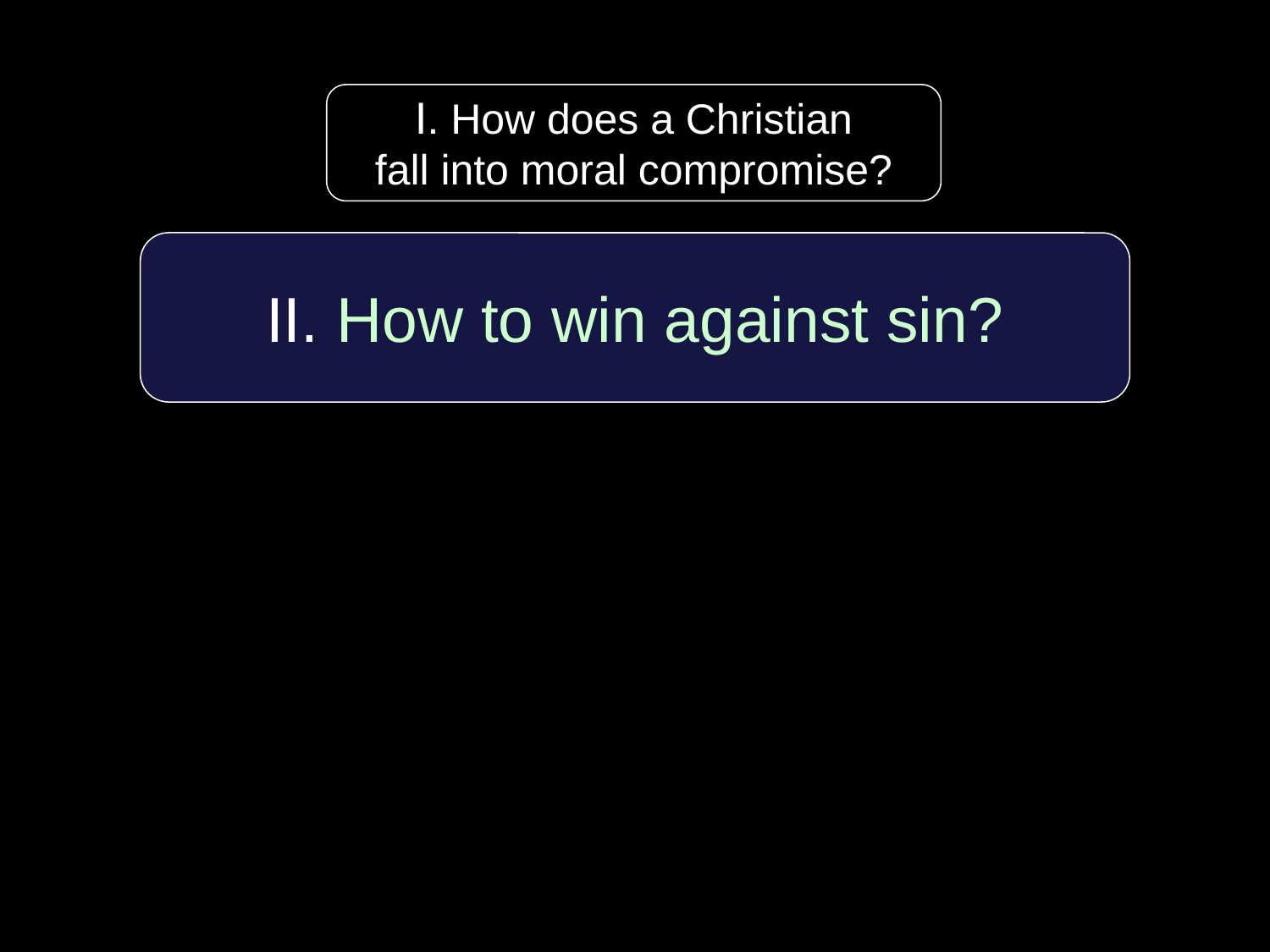

I. How does a Christian
fall into moral compromise?
II. How to win against sin?